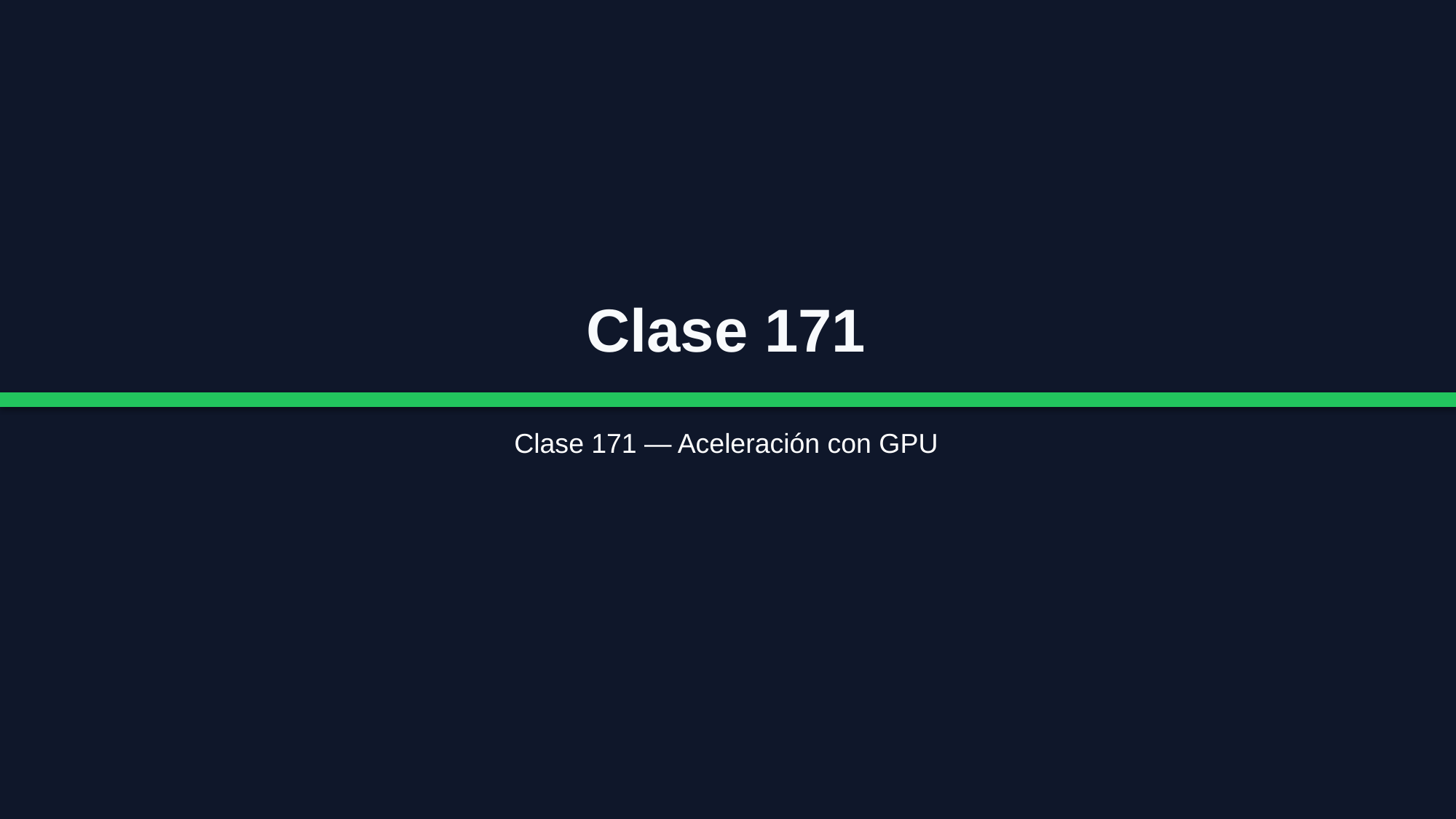

Clase 171

Clase 171 — Aceleración con GPU